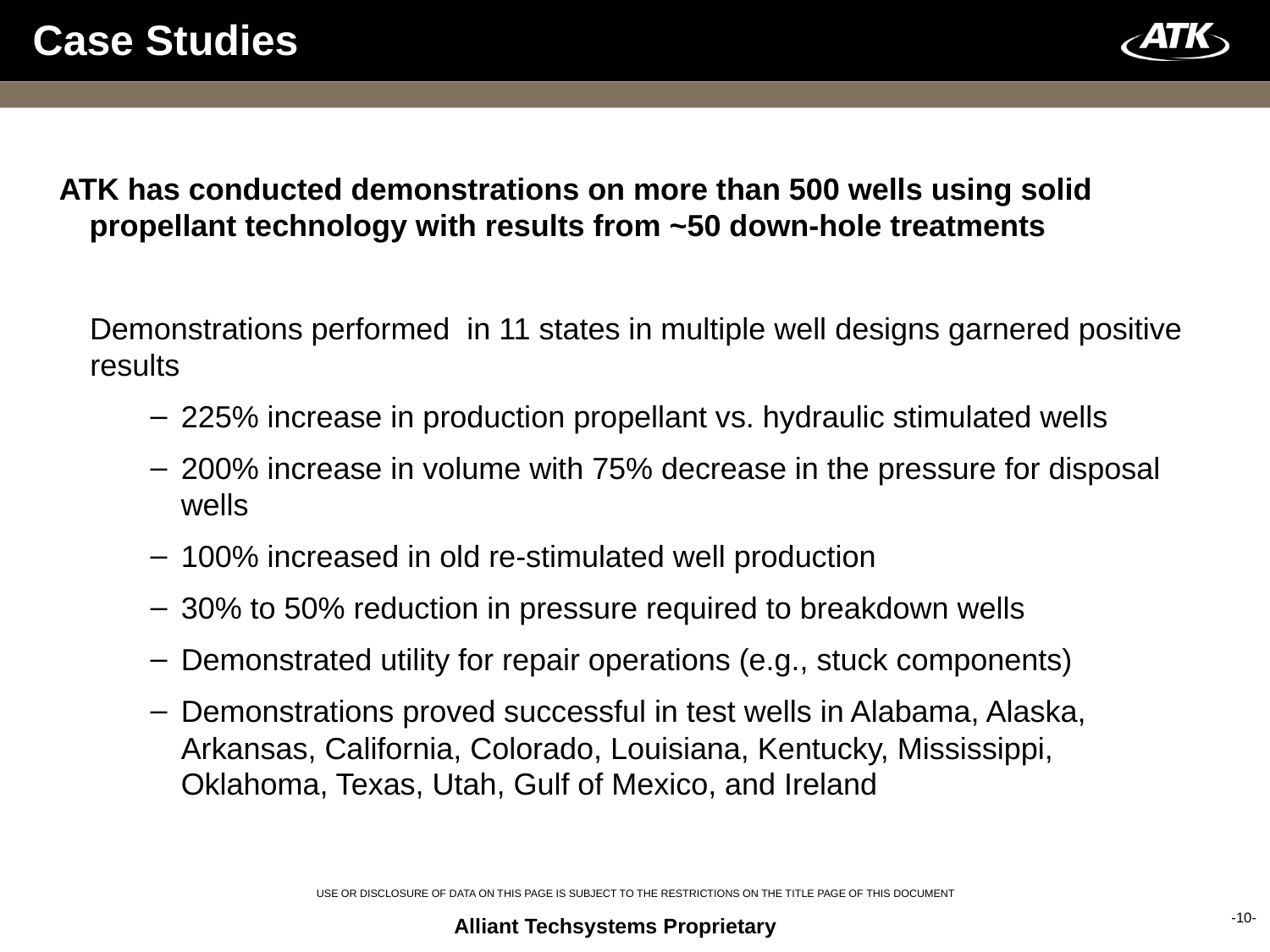

# Case Studies
ATK has conducted demonstrations on more than 500 wells using solid propellant technology with results from ~50 down-hole treatments

Demonstrations performed  in 11 states in multiple well designs garnered positive results
225% increase in production propellant vs. hydraulic stimulated wells
200% increase in volume with 75% decrease in the pressure for disposal wells
100% increased in old re-stimulated well production
30% to 50% reduction in pressure required to breakdown wells
Demonstrated utility for repair operations (e.g., stuck components)
Demonstrations proved successful in test wells in Alabama, Alaska, Arkansas, California, Colorado, Louisiana, Kentucky, Mississippi, Oklahoma, Texas, Utah, Gulf of Mexico, and Ireland